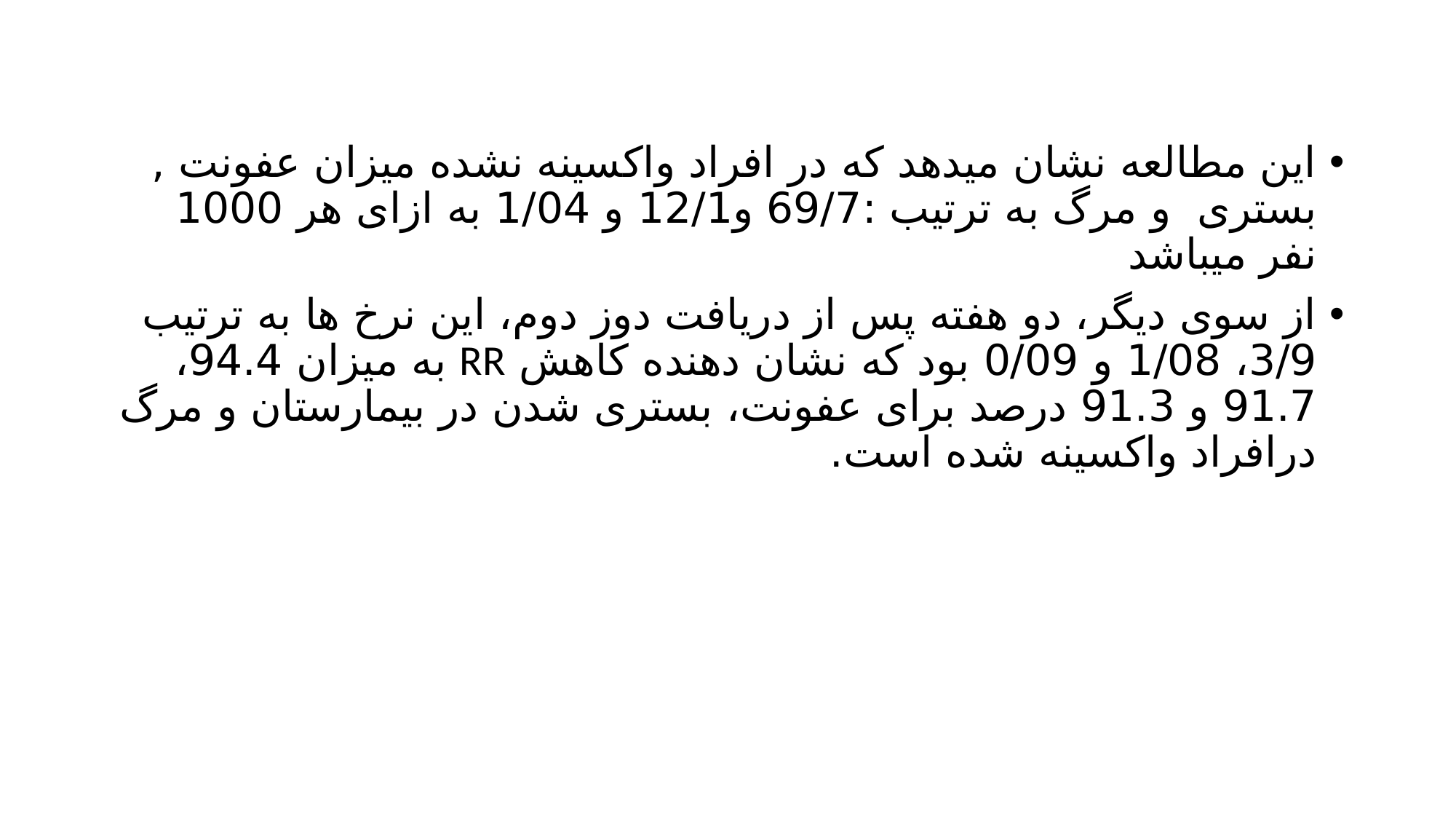

#
این مطالعه نشان میدهد که در افراد واکسینه نشده میزان عفونت , بستری  و مرگ به ترتیب :69/7 و12/1 و 1/04 به ازای هر 1000 نفر میباشد
از سوی دیگر، دو هفته پس از دریافت دوز دوم، این نرخ ها به ترتیب 3/9، 1/08 و 0/09 بود که نشان دهنده کاهش RR به میزان 94.4، 91.7 و 91.3 درصد برای عفونت، بستری شدن در بیمارستان و مرگ درافراد واکسینه شده است.